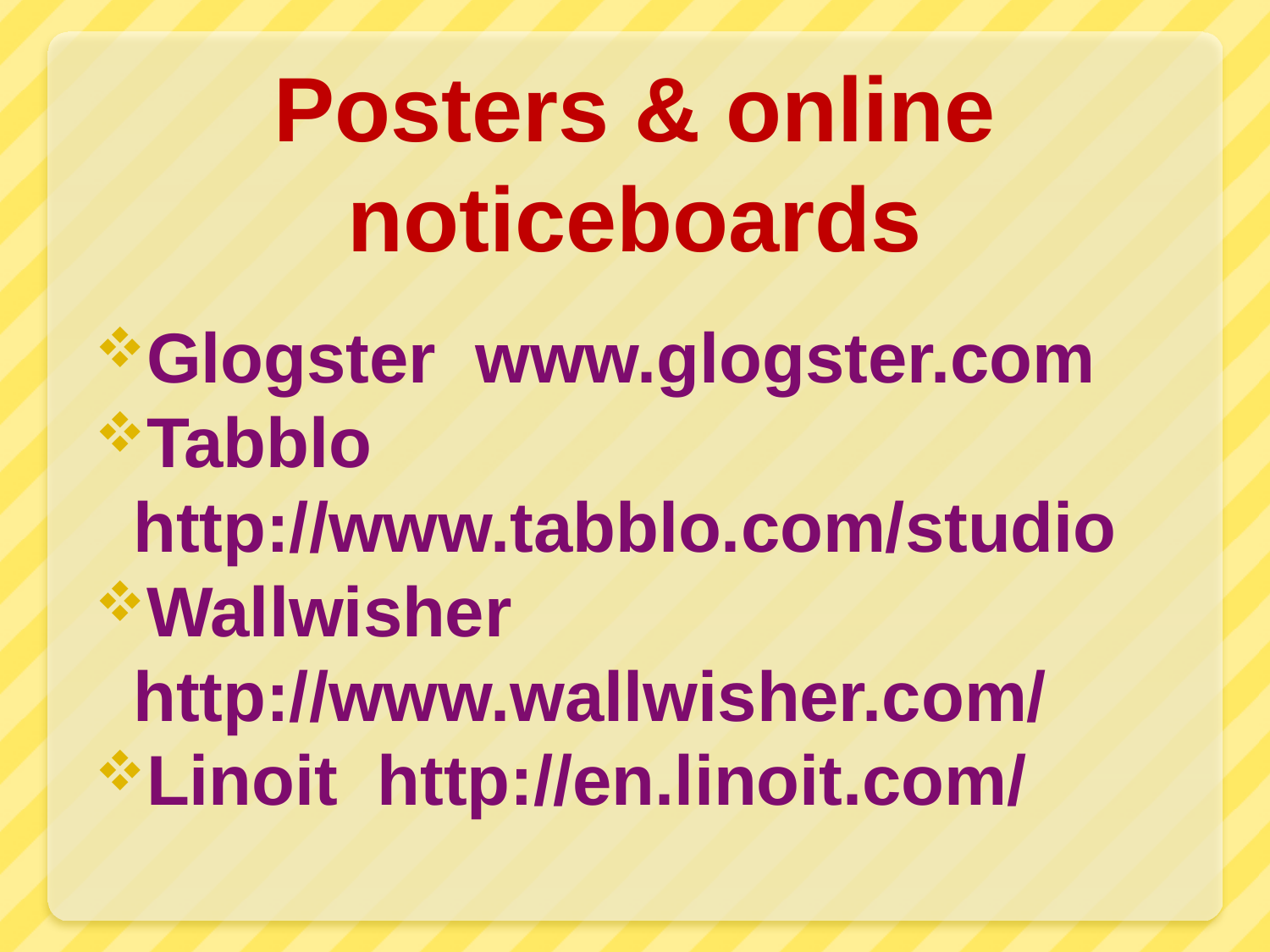

# Posters & online noticeboards
Glogster  www.glogster.com
Tabblo   http://www.tabblo.com/studio
Wallwisher http://www.wallwisher.com/
Linoit  http://en.linoit.com/